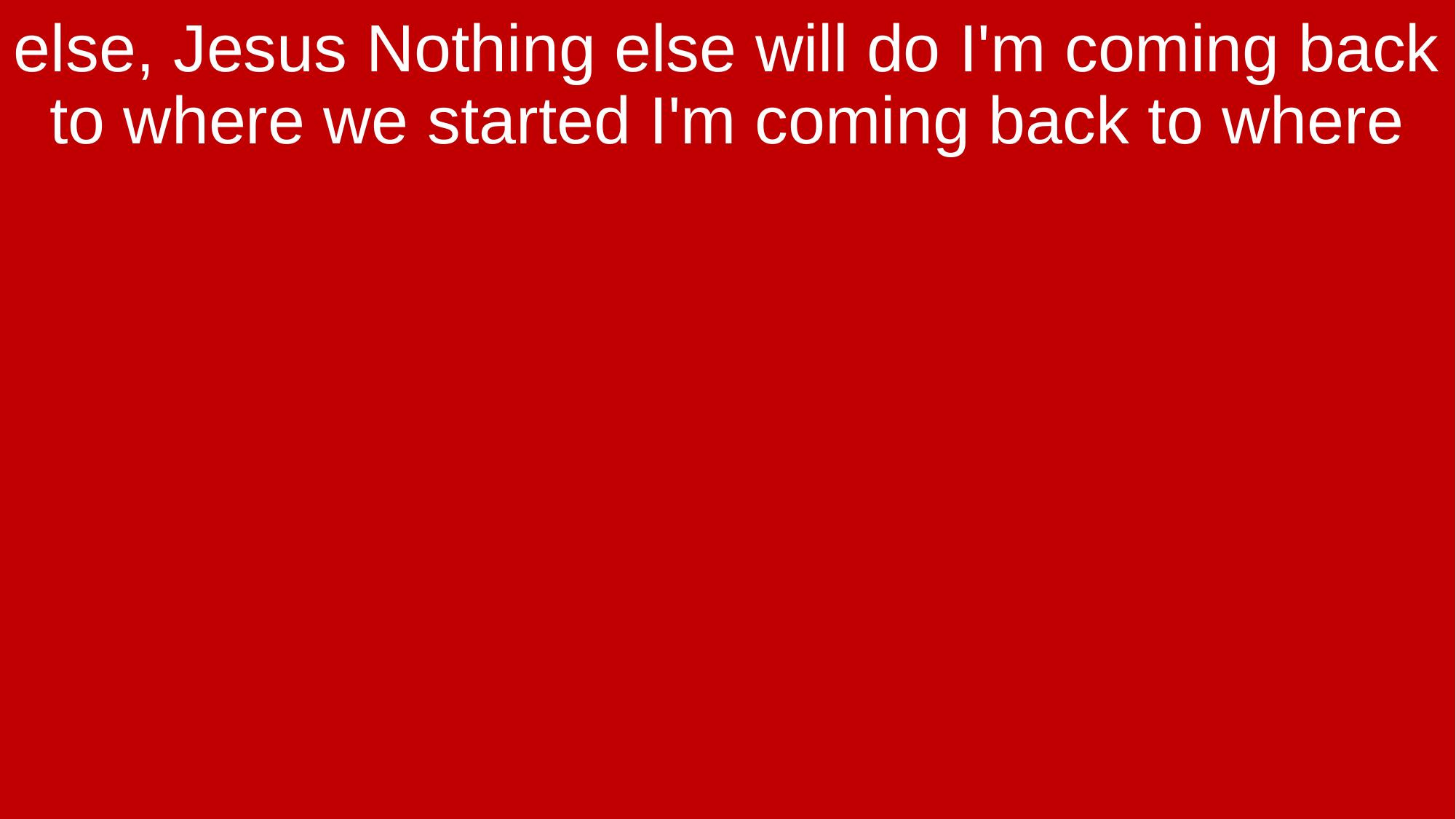

else, Jesus Nothing else will do I'm coming back to where we started I'm coming back to where